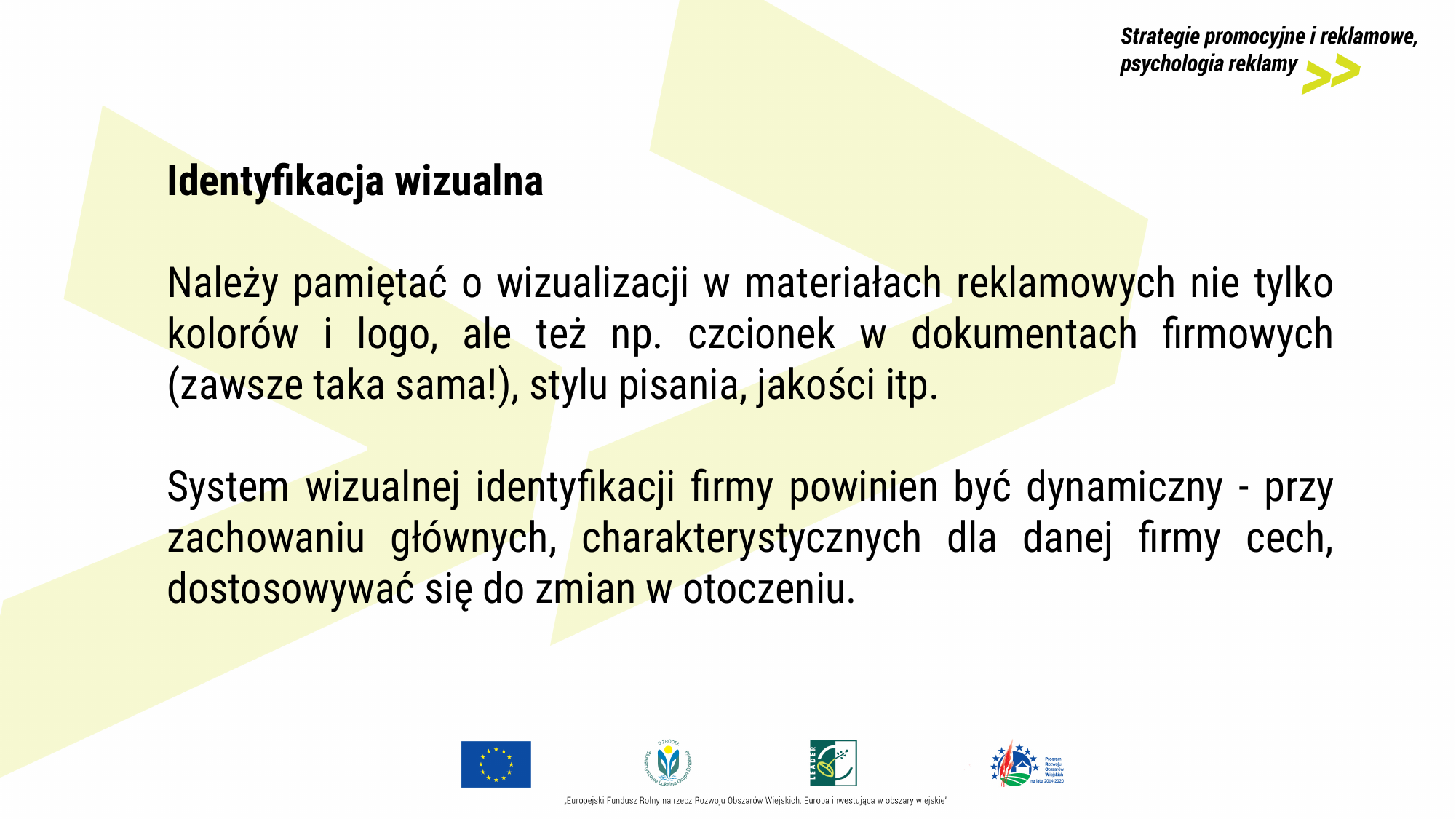

Identyfikacja wizualna

Należy pamiętać o wizualizacji w materiałach reklamowych nie tylko kolorów i logo, ale też np. czcionek w dokumentach firmowych (zawsze taka sama!), stylu pisania, jakości itp.

System wizualnej identyfikacji firmy powinien być dynamiczny - przy zachowaniu głównych, charakterystycznych dla danej firmy cech, dostosowywać się do zmian w otoczeniu.